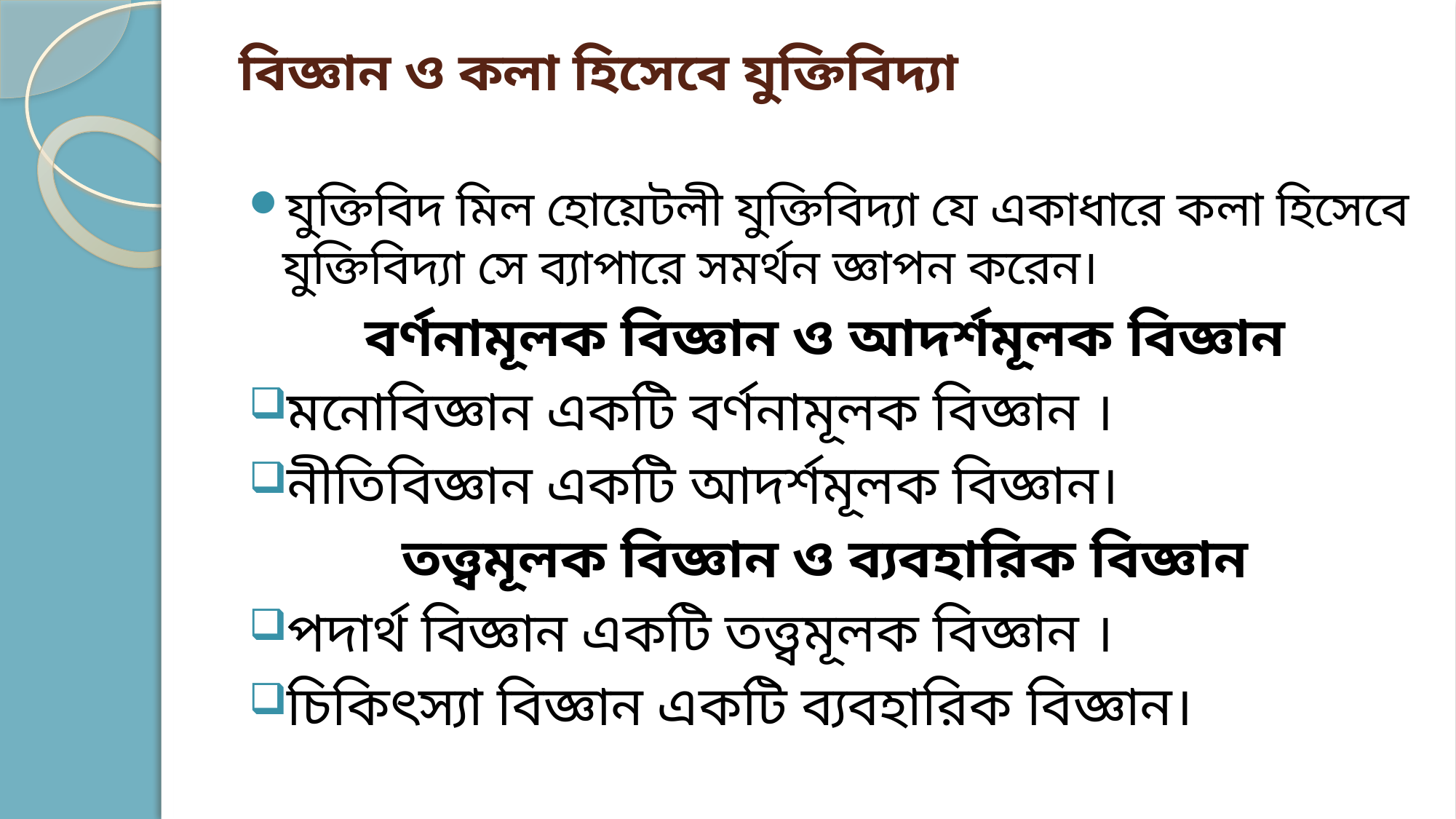

# বিজ্ঞান ও কলা হিসেবে যুক্তিবিদ্যা
যুক্তিবিদ মিল হোয়েটলী যুক্তিবিদ্যা যে একাধারে কলা হিসেবে যুক্তিবিদ্যা সে ব্যাপারে সমর্থন জ্ঞাপন করেন।
বর্ণনামূলক বিজ্ঞান ও আদর্শমূলক বিজ্ঞান
মনোবিজ্ঞান একটি বর্ণনামূলক বিজ্ঞান ।
নীতিবিজ্ঞান একটি আদর্শমূলক বিজ্ঞান।
তত্ত্বমূলক বিজ্ঞান ও ব্যবহারিক বিজ্ঞান
পদার্থ বিজ্ঞান একটি তত্ত্বমূলক বিজ্ঞান ।
চিকিৎস্যা বিজ্ঞান একটি ব্যবহারিক বিজ্ঞান।